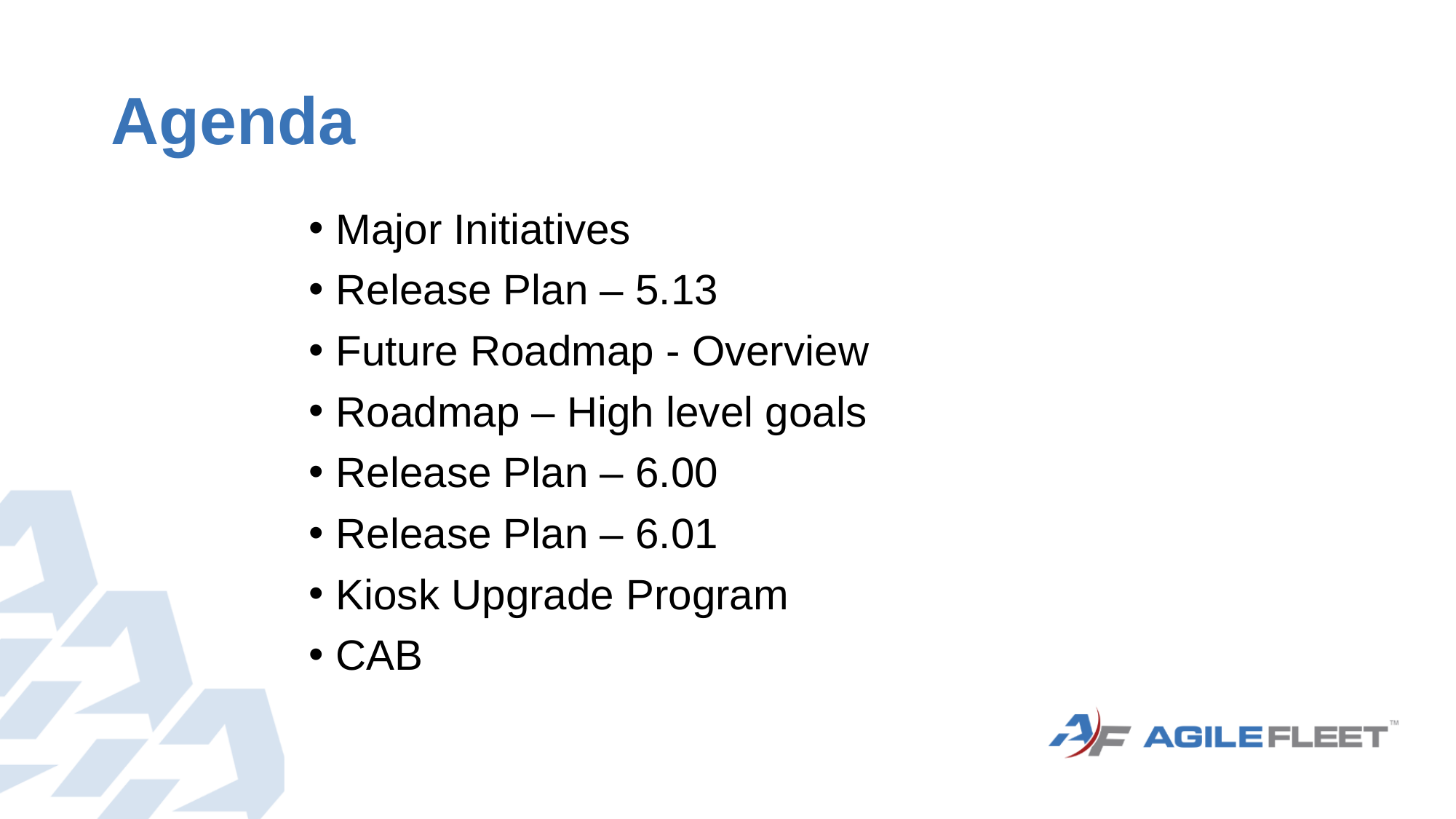

# Agenda
Major Initiatives
Release Plan – 5.13
Future Roadmap - Overview
Roadmap – High level goals
Release Plan – 6.00
Release Plan – 6.01
Kiosk Upgrade Program
CAB